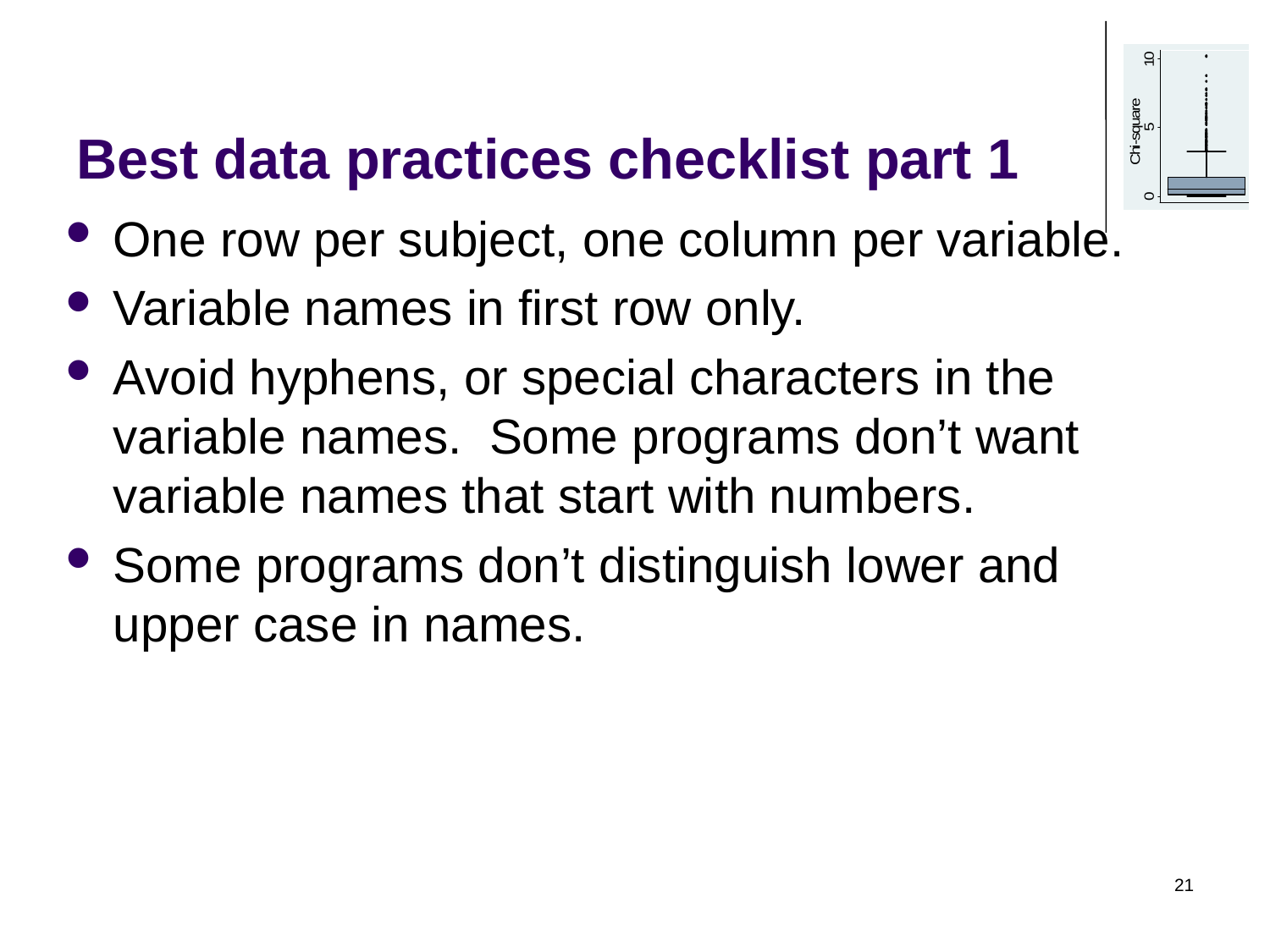

# Best data practices checklist part 1
One row per subject, one column per variable.
Variable names in first row only.
Avoid hyphens, or special characters in the variable names.  Some programs don’t want variable names that start with numbers.
Some programs don’t distinguish lower and upper case in names.
21